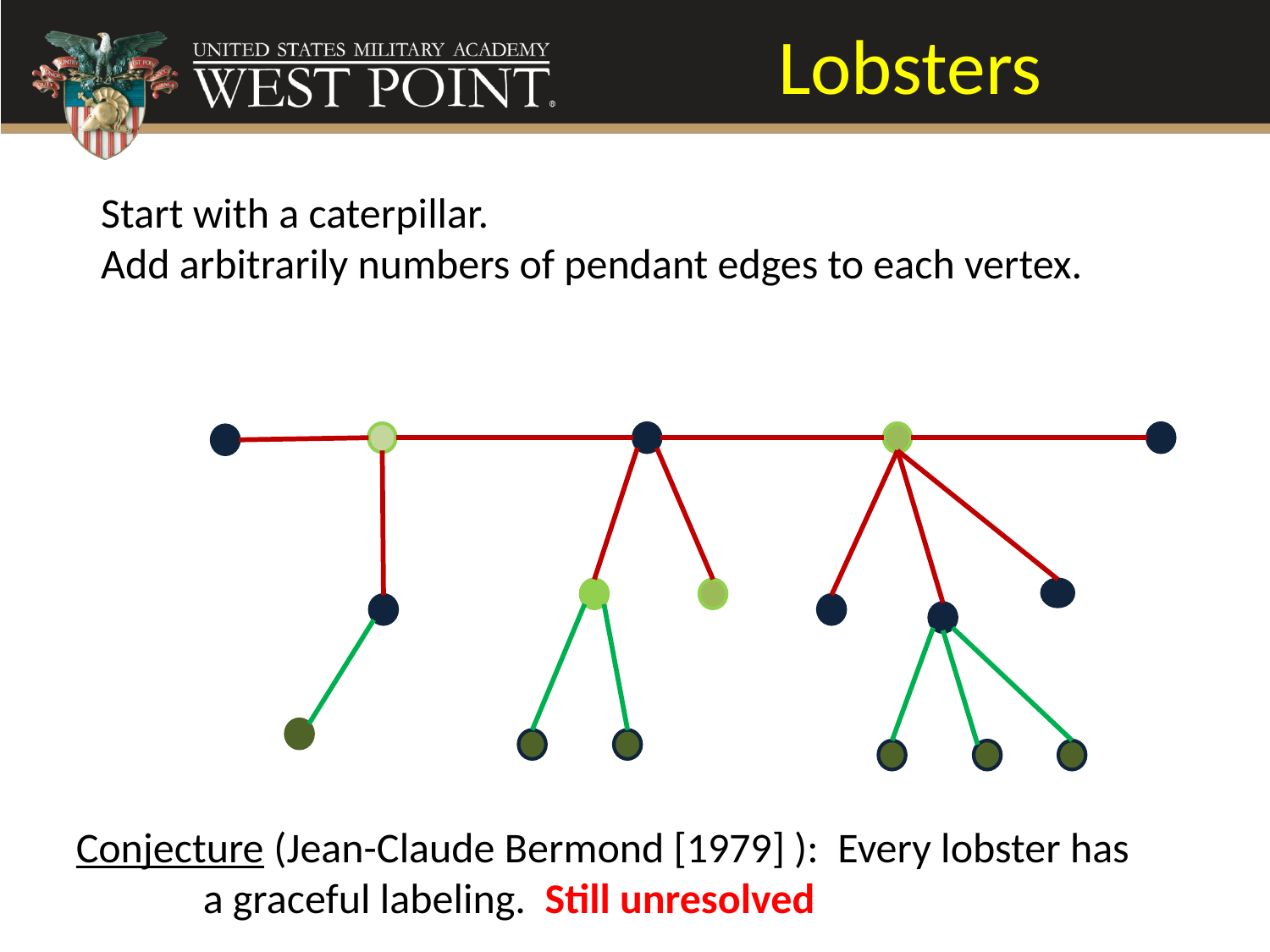

# Lobsters
Start with a caterpillar.
Add arbitrarily numbers of pendant edges to each vertex.

Conjecture (Jean-Claude Bermond [1979] ):  Every lobster has 	a graceful labeling.  Still unresolved